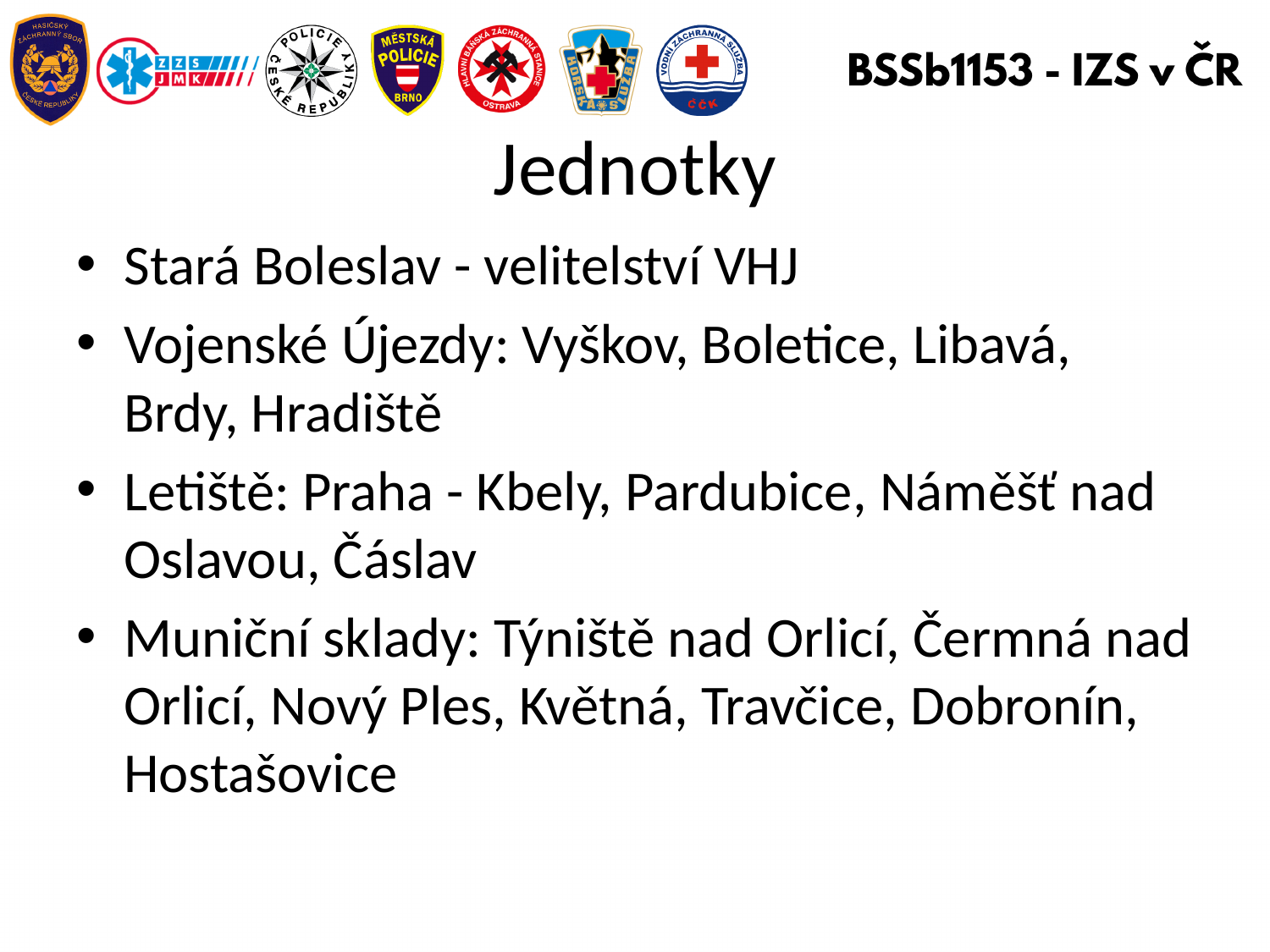

# Jednotky
Stará Boleslav - velitelství VHJ
Vojenské Újezdy: Vyškov, Boletice, Libavá, Brdy, Hradiště
Letiště: Praha - Kbely, Pardubice, Náměšť nad Oslavou, Čáslav
Muniční sklady: Týniště nad Orlicí, Čermná nad Orlicí, Nový Ples, Květná, Travčice, Dobronín, Hostašovice